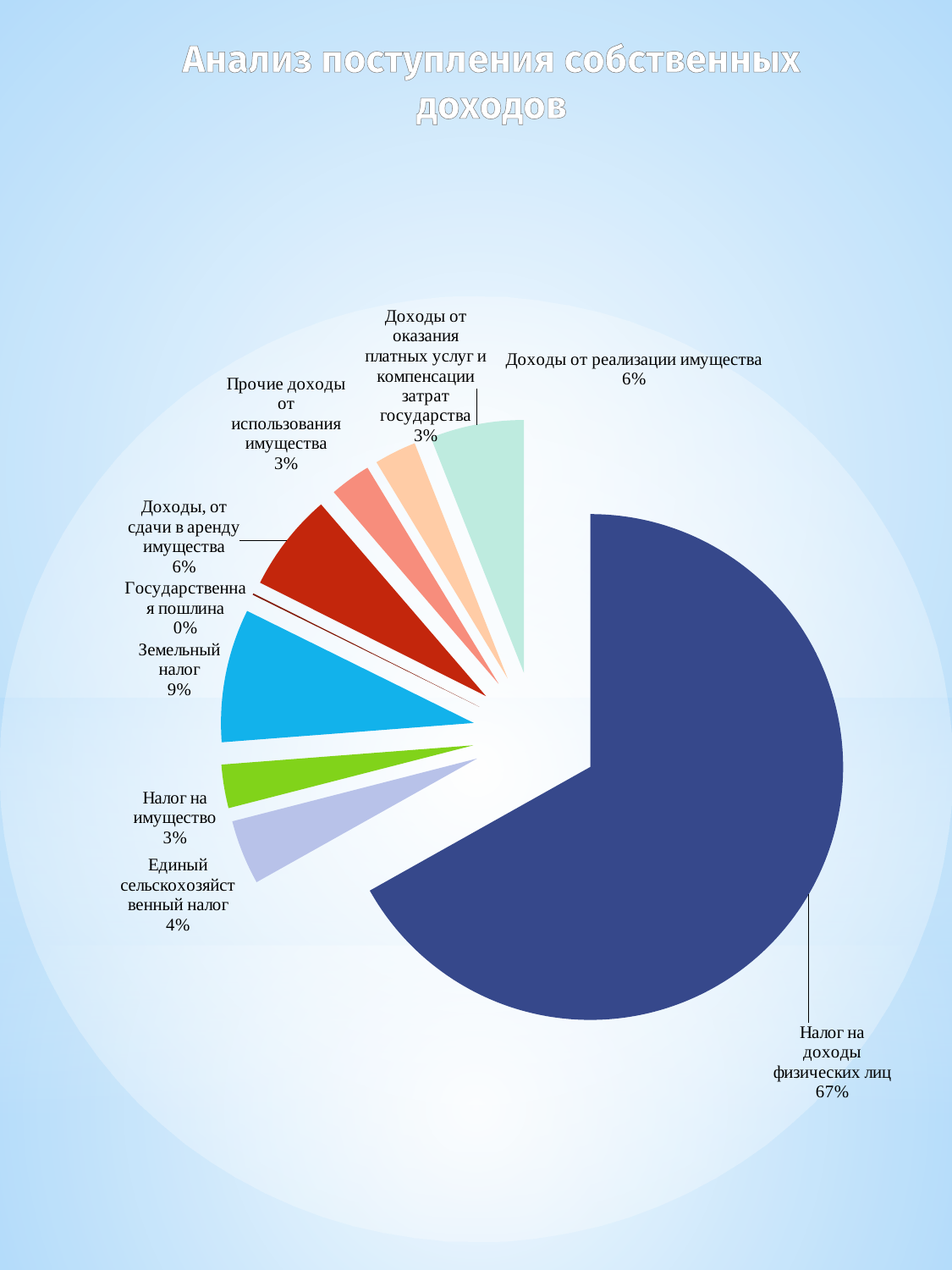

### Chart: Анализ поступления собственных доходов

| Category | Анализ поступления собственных доходов |
|---|---|
| Налог на доходы физических лиц | 1337.9 |
| Единый сельскохозяйственный налог | 82.7 |
| Налог на имущество | 55.6 |
| Земельный налог | 170.5 |
| Государственная пошлина | 2.0 |
| Доходы, от сдачи в аренду имущества | 125.7 |
| Прочие доходы от использования имущества | 52.5 |
| Доходы от оказания платных услуг и компенсации затрат государства | 53.8 |
| Доходы от реализации имущества | 120.0 |